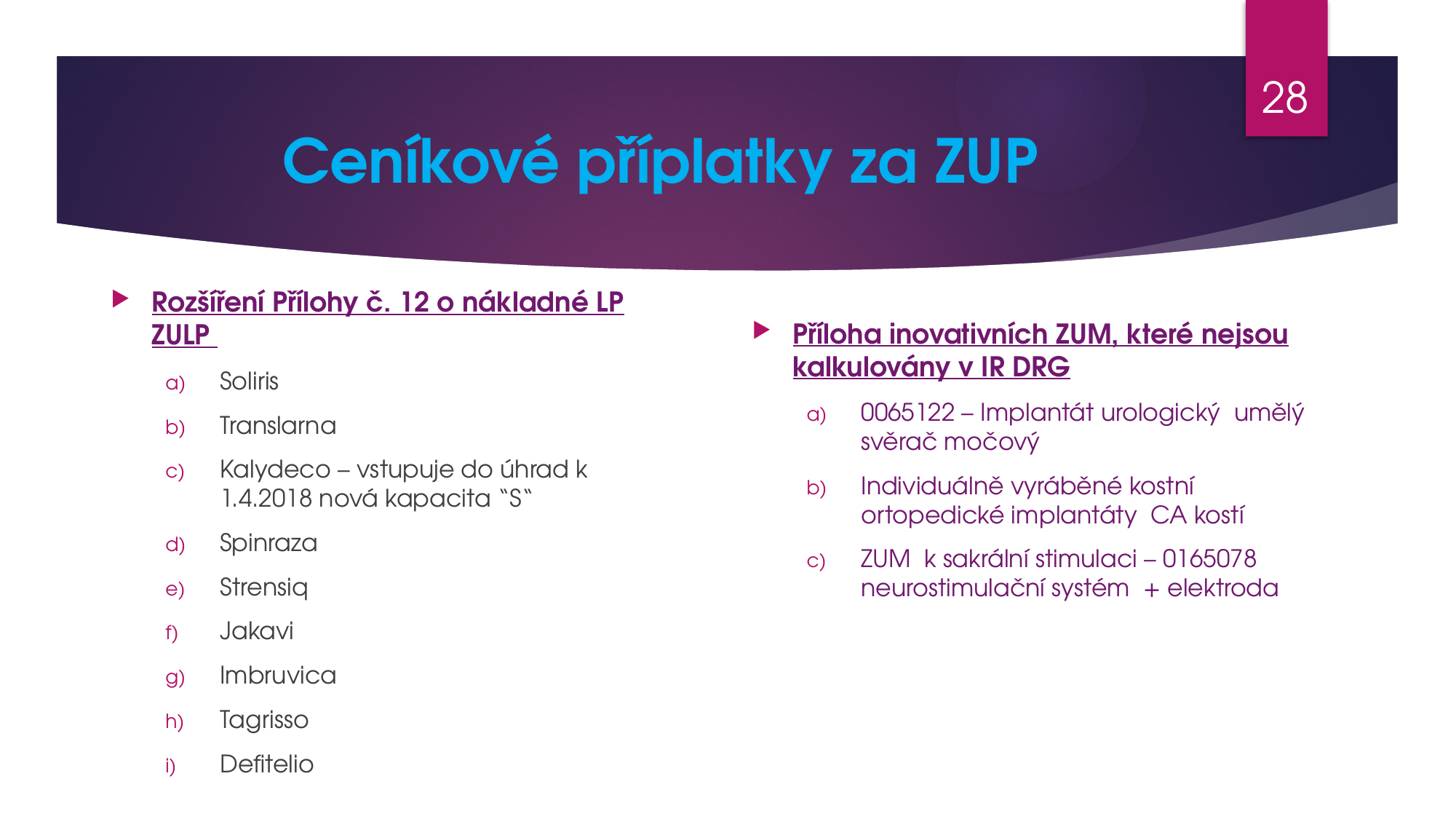

28
# Ceníkové příplatky za ZUP
Rozšíření Přílohy č. 12 o nákladné LP ZULP
Soliris
Translarna
Kalydeco – vstupuje do úhrad k 1.4.2018 nová kapacita “S“
Spinraza
Strensiq
Jakavi
Imbruvica
Tagrisso
Defitelio

Příloha inovativních ZUM, které nejsou kalkulovány v IR DRG
0065122 – Implantát urologický  umělý svěrač močový
Individuálně vyráběné kostní ortopedické implantáty  CA kostí
ZUM  k sakrální stimulaci – 0165078 neurostimulační systém  + elektroda